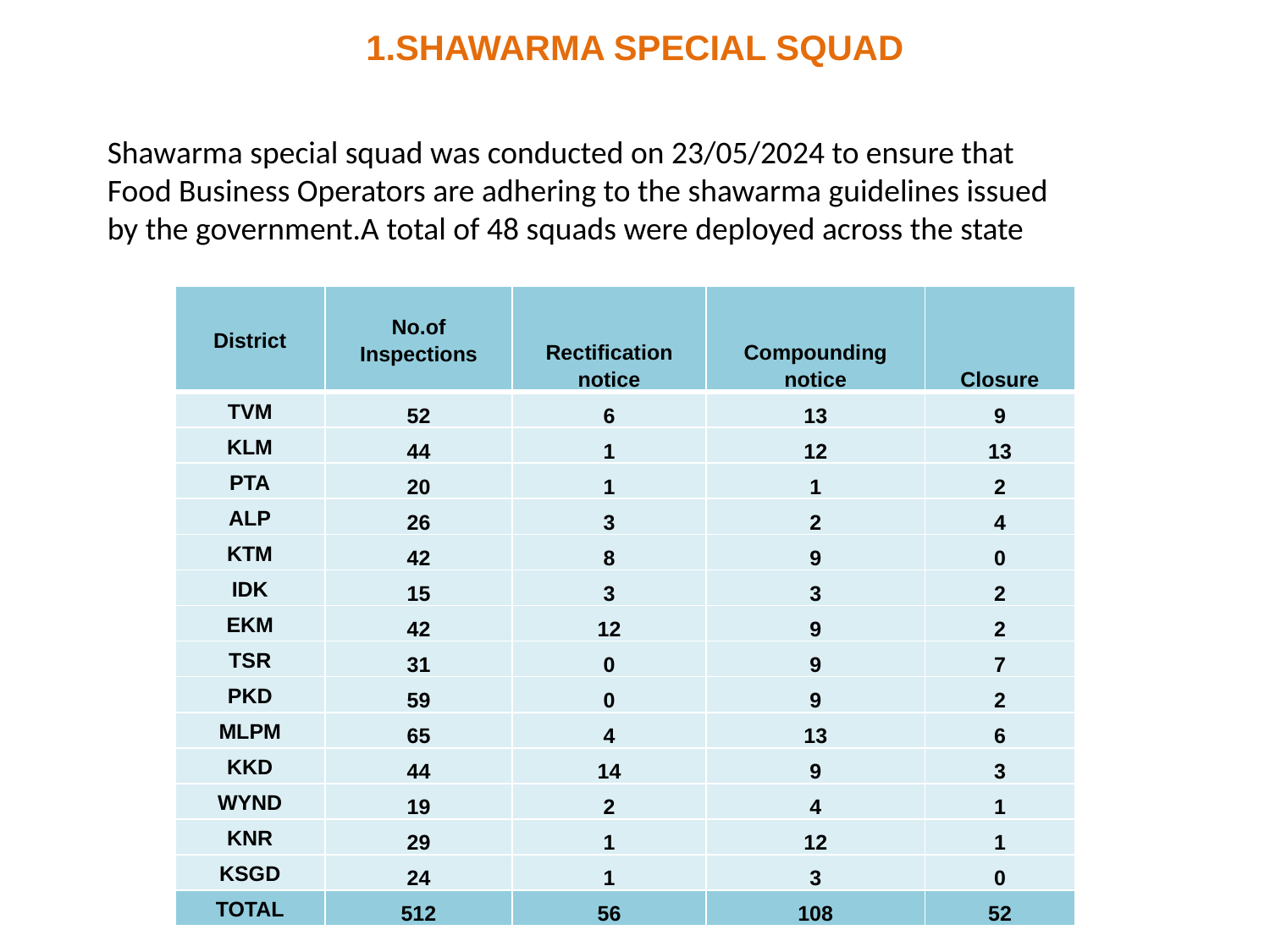

# 1.SHAWARMA SPECIAL SQUAD
Shawarma special squad was conducted on 23/05/2024 to ensure that Food Business Operators are adhering to the shawarma guidelines issued by the government.A total of 48 squads were deployed across the state
| District | No.of Inspections | Rectification notice | Compounding notice | Closure |
| --- | --- | --- | --- | --- |
| TVM | 52 | 6 | 13 | 9 |
| KLM | 44 | 1 | 12 | 13 |
| PTA | 20 | 1 | 1 | 2 |
| ALP | 26 | 3 | 2 | 4 |
| KTM | 42 | 8 | 9 | 0 |
| IDK | 15 | 3 | 3 | 2 |
| EKM | 42 | 12 | 9 | 2 |
| TSR | 31 | 0 | 9 | 7 |
| PKD | 59 | 0 | 9 | 2 |
| MLPM | 65 | 4 | 13 | 6 |
| KKD | 44 | 14 | 9 | 3 |
| WYND | 19 | 2 | 4 | 1 |
| KNR | 29 | 1 | 12 | 1 |
| KSGD | 24 | 1 | 3 | 0 |
| TOTAL | 512 | 56 | 108 | 52 |